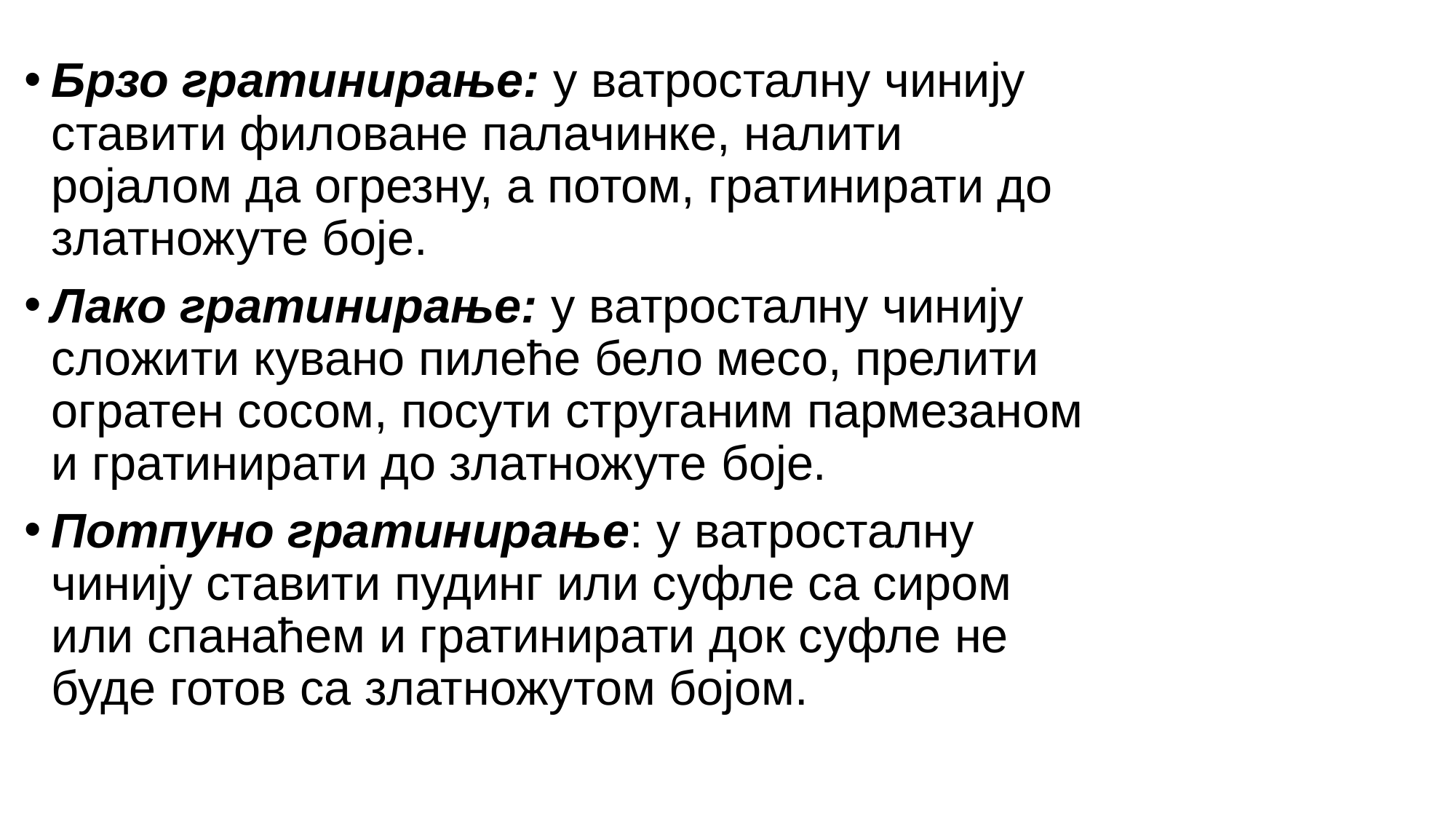

Брзо гратинирање: у ватросталну чинију ставити филоване палачинке, налити ројалом да огрезну, а потом, гратинирати до златножуте боје.
Лако гратинирање: у ватросталну чинију сложити кувано пилеће бело месо, прелити огратен сосом, посути струганим пармезаном и гратинирати до златножуте боје.
Потпуно гратинирање: у ватросталну чинију ставити пудинг или суфле са сиром или спанаћем и гратинирати док суфле не буде готов са златножутом бојом.